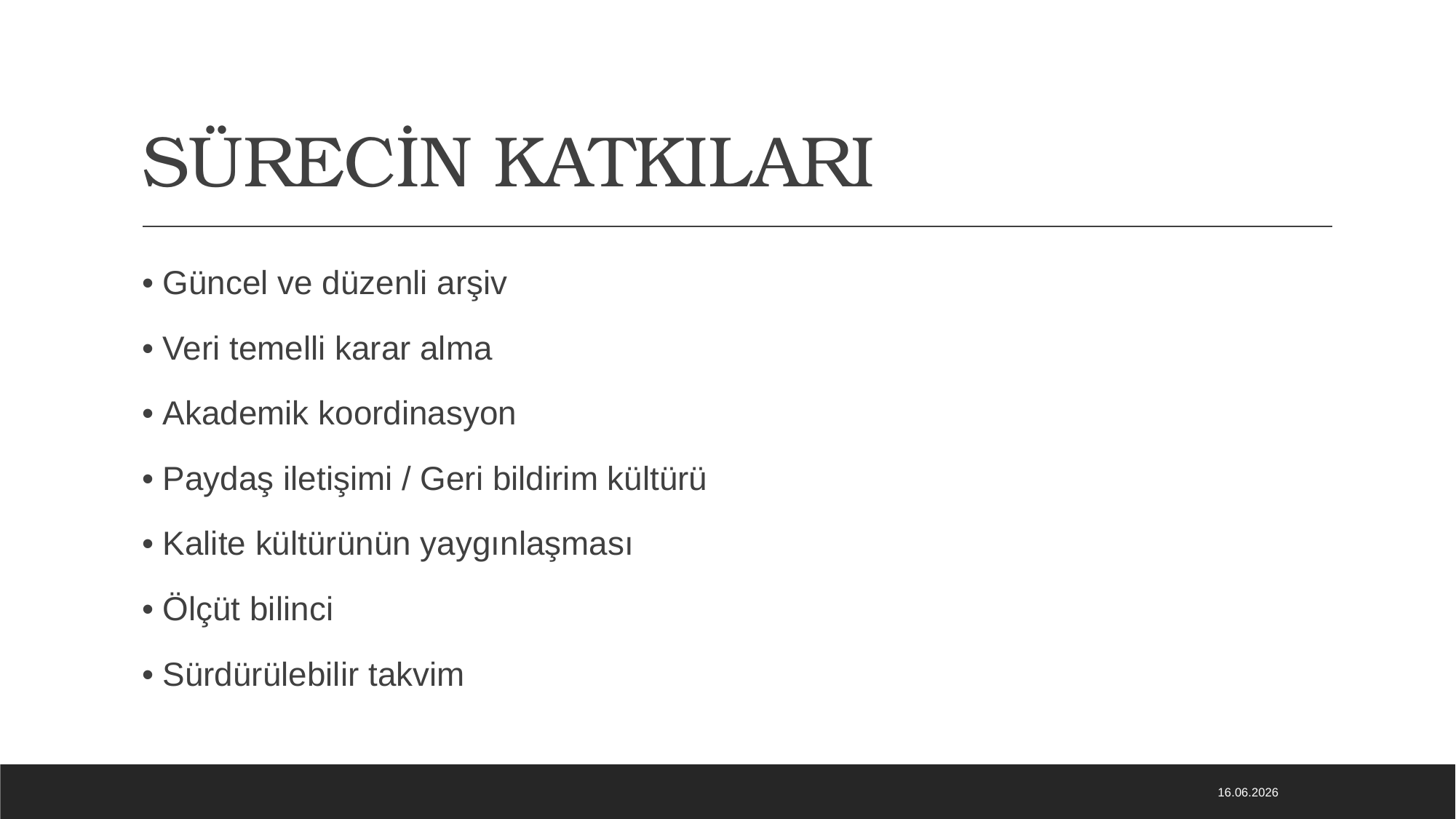

# SÜRECİN KATKILARI
• Güncel ve düzenli arşiv
• Veri temelli karar alma
• Akademik koordinasyon
• Paydaş iletişimi / Geri bildirim kültürü
• Kalite kültürünün yaygınlaşması
• Ölçüt bilinci
• Sürdürülebilir takvim

16.06.2026